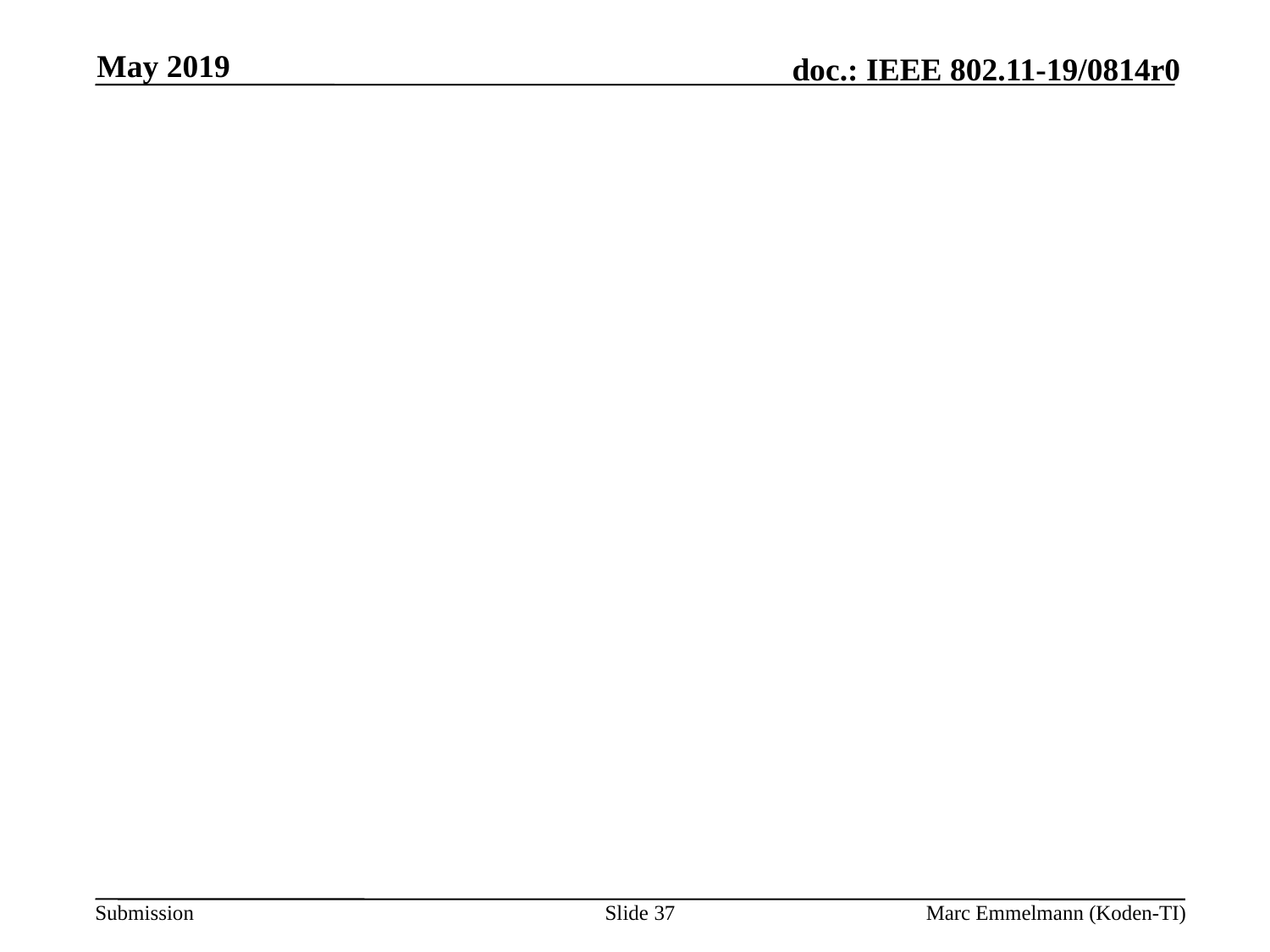

May 2019
#

Slide 37
Marc Emmelmann (Koden-TI)